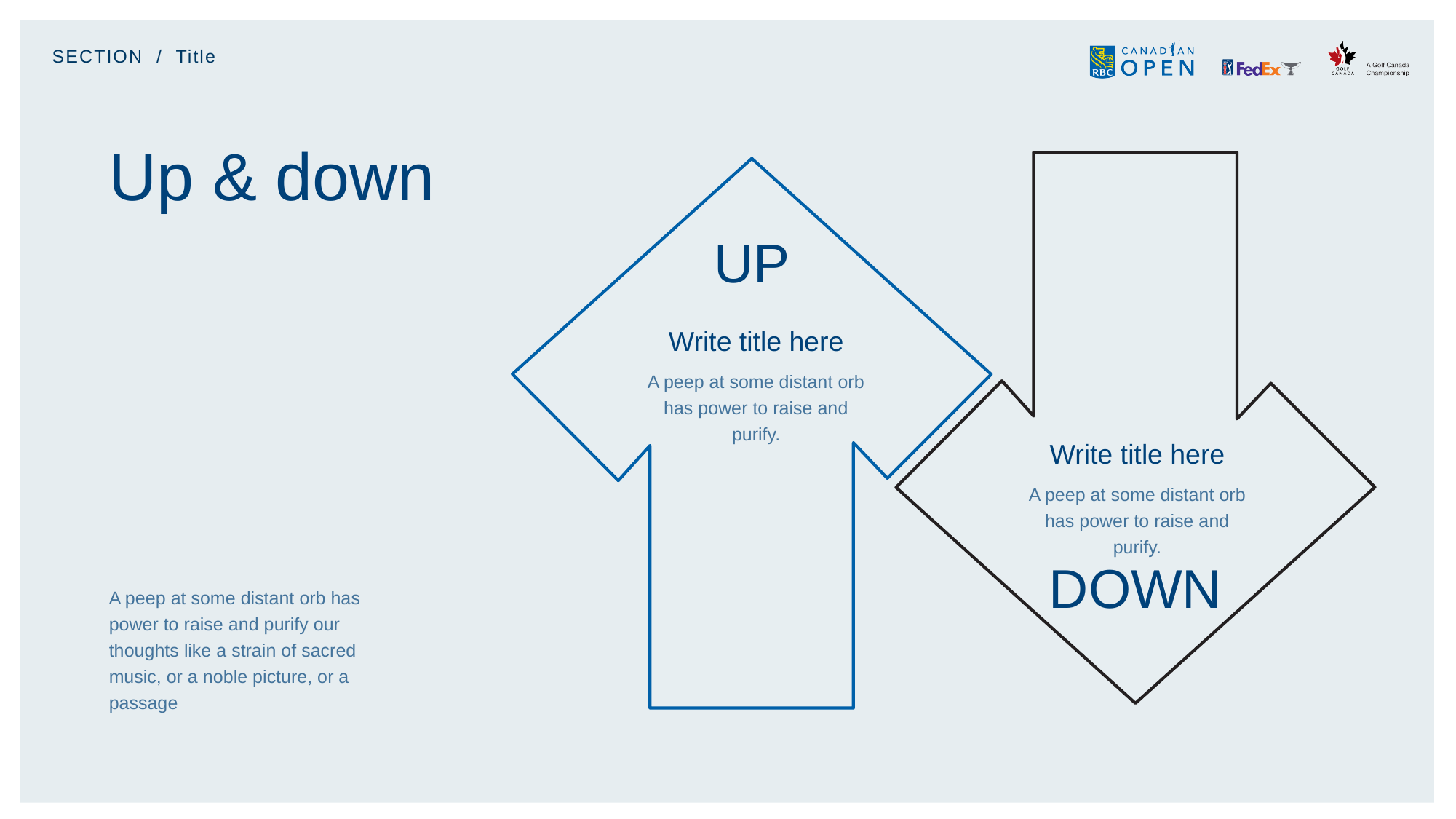

SECTION  /  Title
# Up & down

UP
Write title here
A peep at some distant orb has power to raise and purify.
Write title here
A peep at some distant orb has power to raise and purify.
DOWN
A peep at some distant orb has power to raise and purify our thoughts like a strain of sacred music, or a noble picture, or a passage